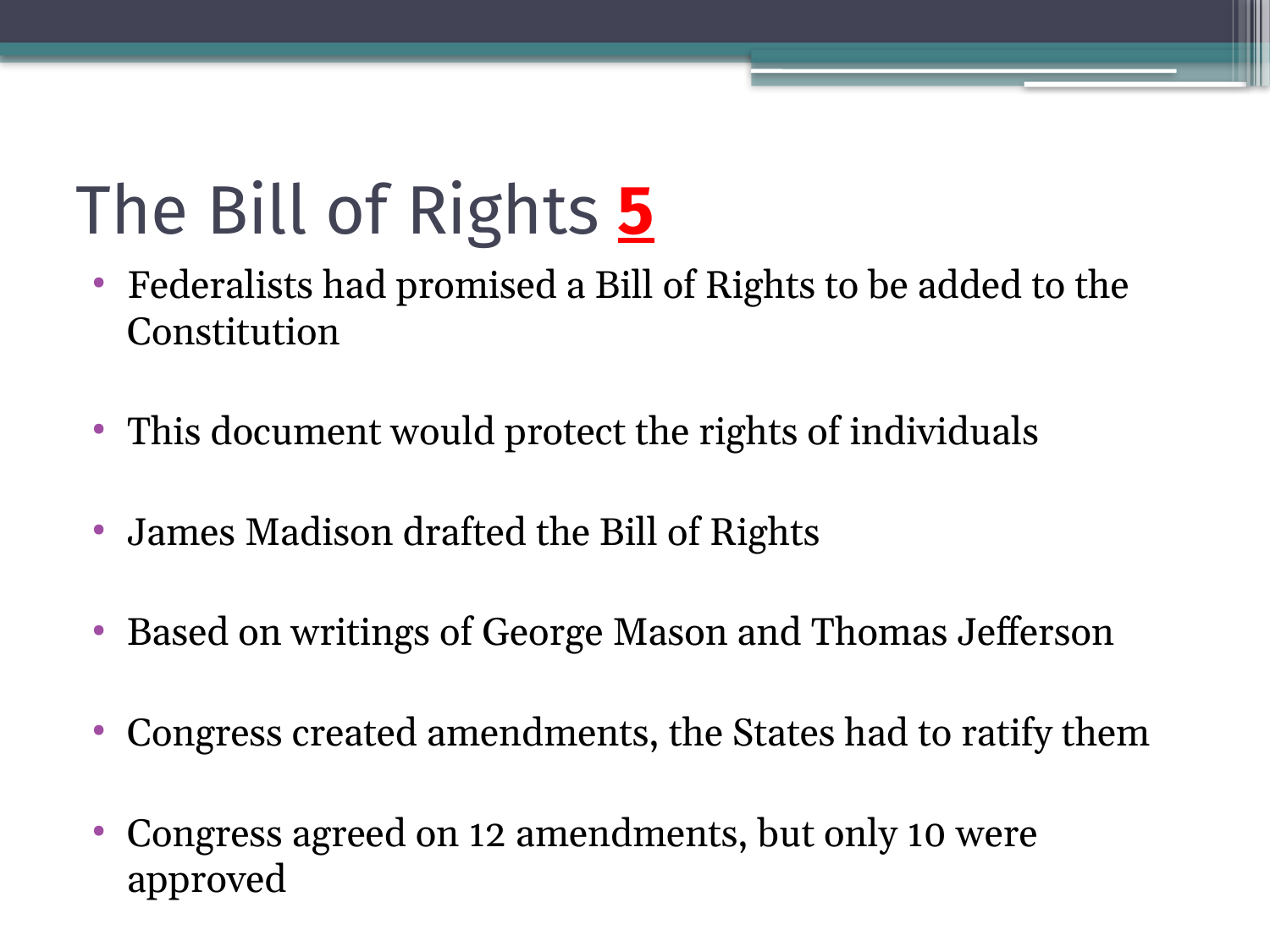

# The Bill of Rights 5
Federalists had promised a Bill of Rights to be added to the Constitution

This document would protect the rights of individuals

James Madison drafted the Bill of Rights

Based on writings of George Mason and Thomas Jefferson

Congress created amendments, the States had to ratify them

Congress agreed on 12 amendments, but only 10 were approved